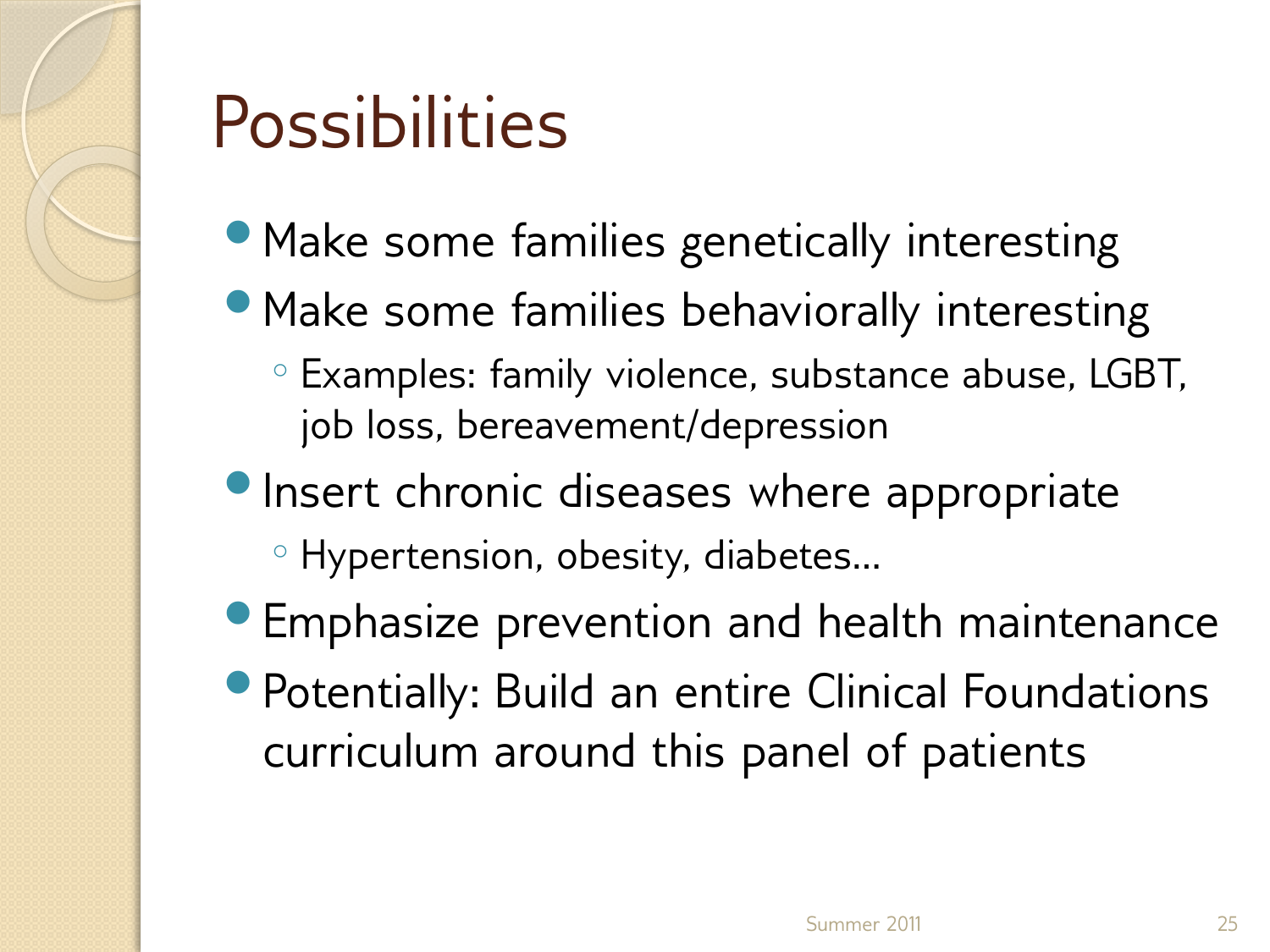

# Possibilities
Make some families genetically interesting
Make some families behaviorally interesting
Examples: family violence, substance abuse, LGBT, job loss, bereavement/depression
Insert chronic diseases where appropriate
Hypertension, obesity, diabetes…
Emphasize prevention and health maintenance
Potentially: Build an entire Clinical Foundations curriculum around this panel of patients

Summer 2011
25